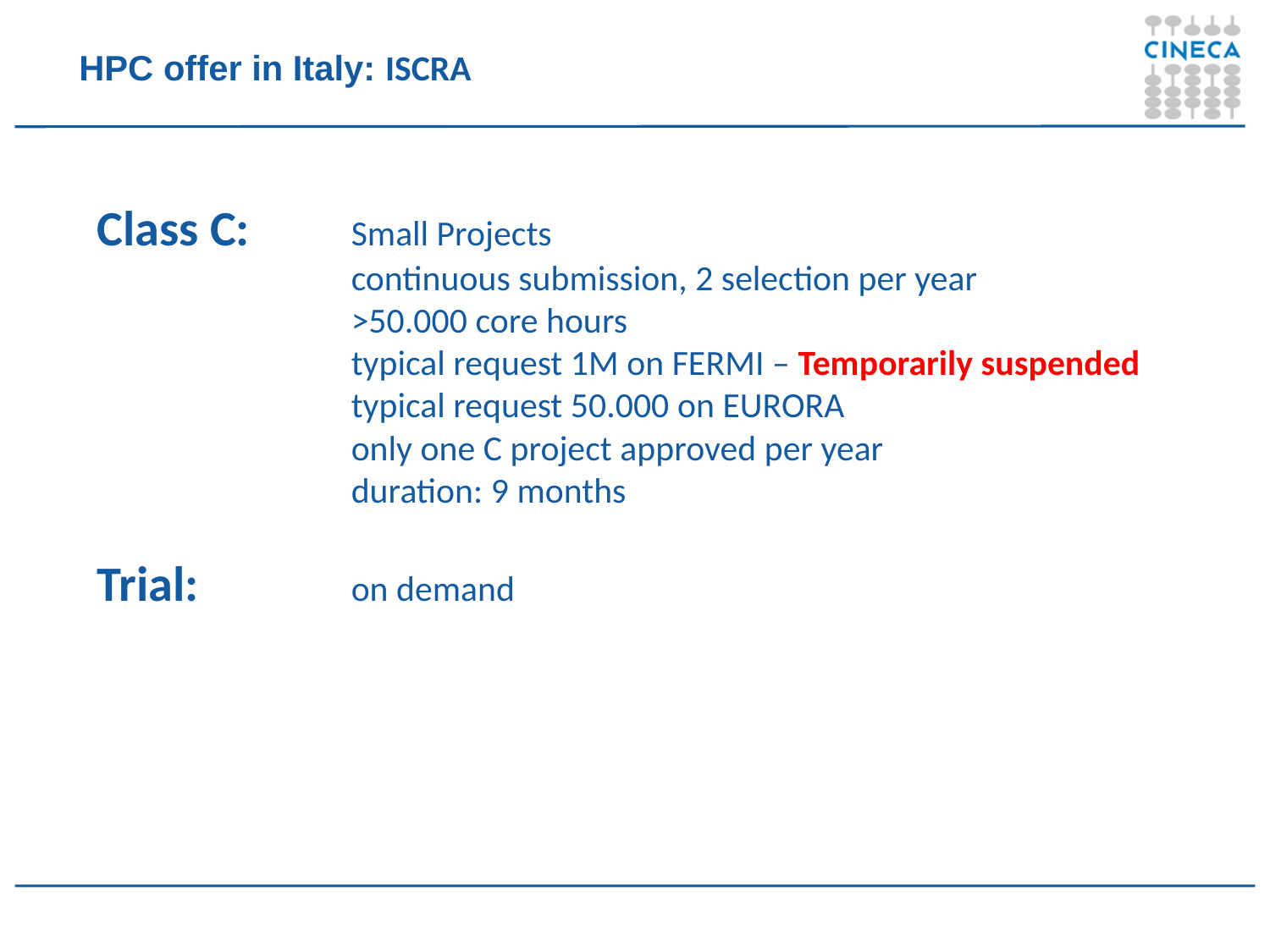

HPC offer in Italy: ISCRA
Class C:  	Small Projects
		continuous submission, 2 selection per year
		>50.000 core hours
		typical request 1M on FERMI – Temporarily suspended
		typical request 50.000 on EURORA
		only one C project approved per year
		duration: 9 months

Trial:		on demand